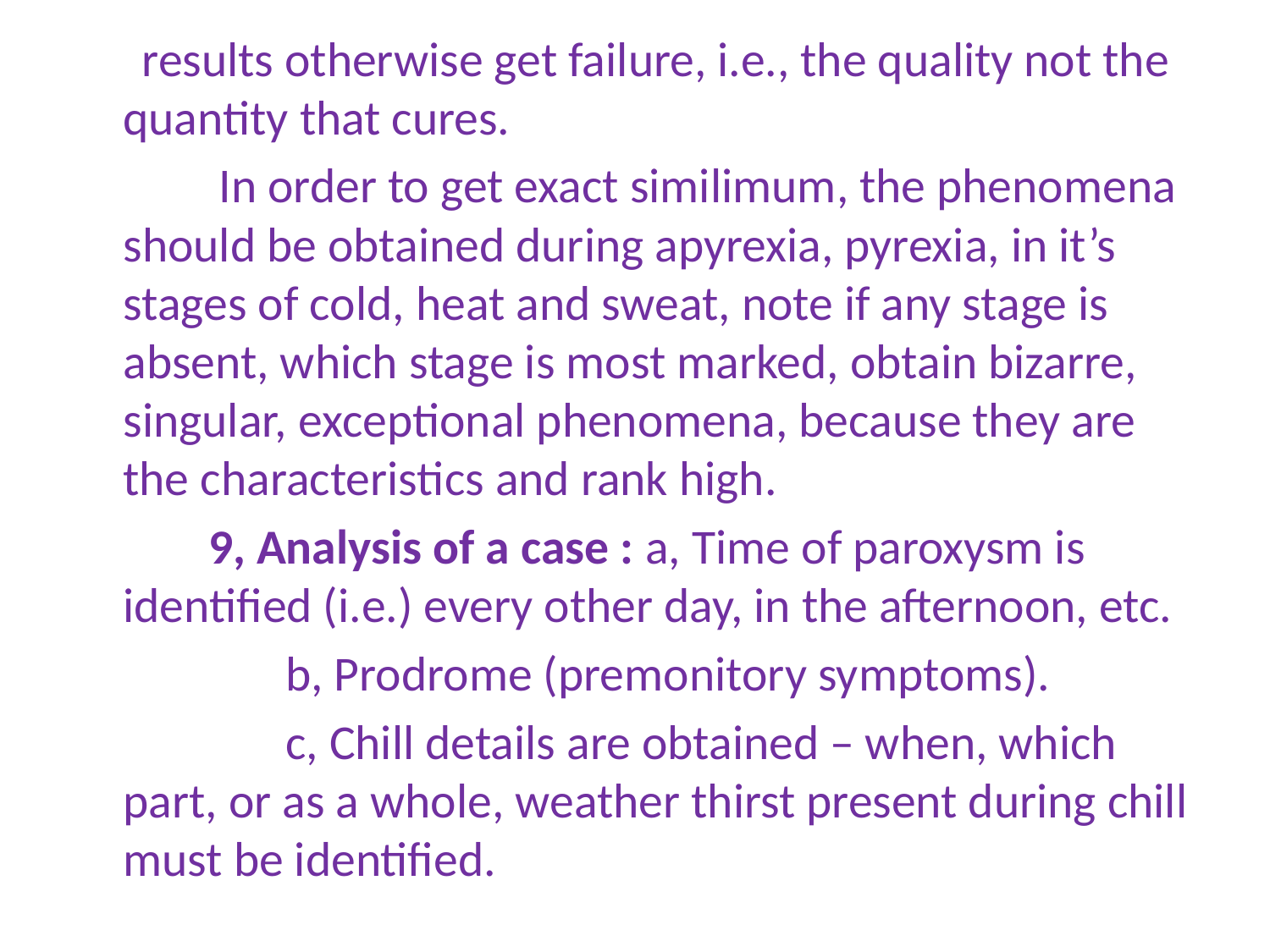

results otherwise get failure, i.e., the quality not the quantity that cures.
             In order to get exact similimum, the phenomena should be obtained during apyrexia, pyrexia, in it’s stages of cold, heat and sweat, note if any stage is absent, which stage is most marked, obtain bizarre, singular, exceptional phenomena, because they are the characteristics and rank high.
            9, Analysis of a case : a, Time of paroxysm is identified (i.e.) every other day, in the afternoon, etc.
                   b, Prodrome (premonitory symptoms).
                   c, Chill details are obtained – when, which part, or as a whole, weather thirst present during chill must be identified.